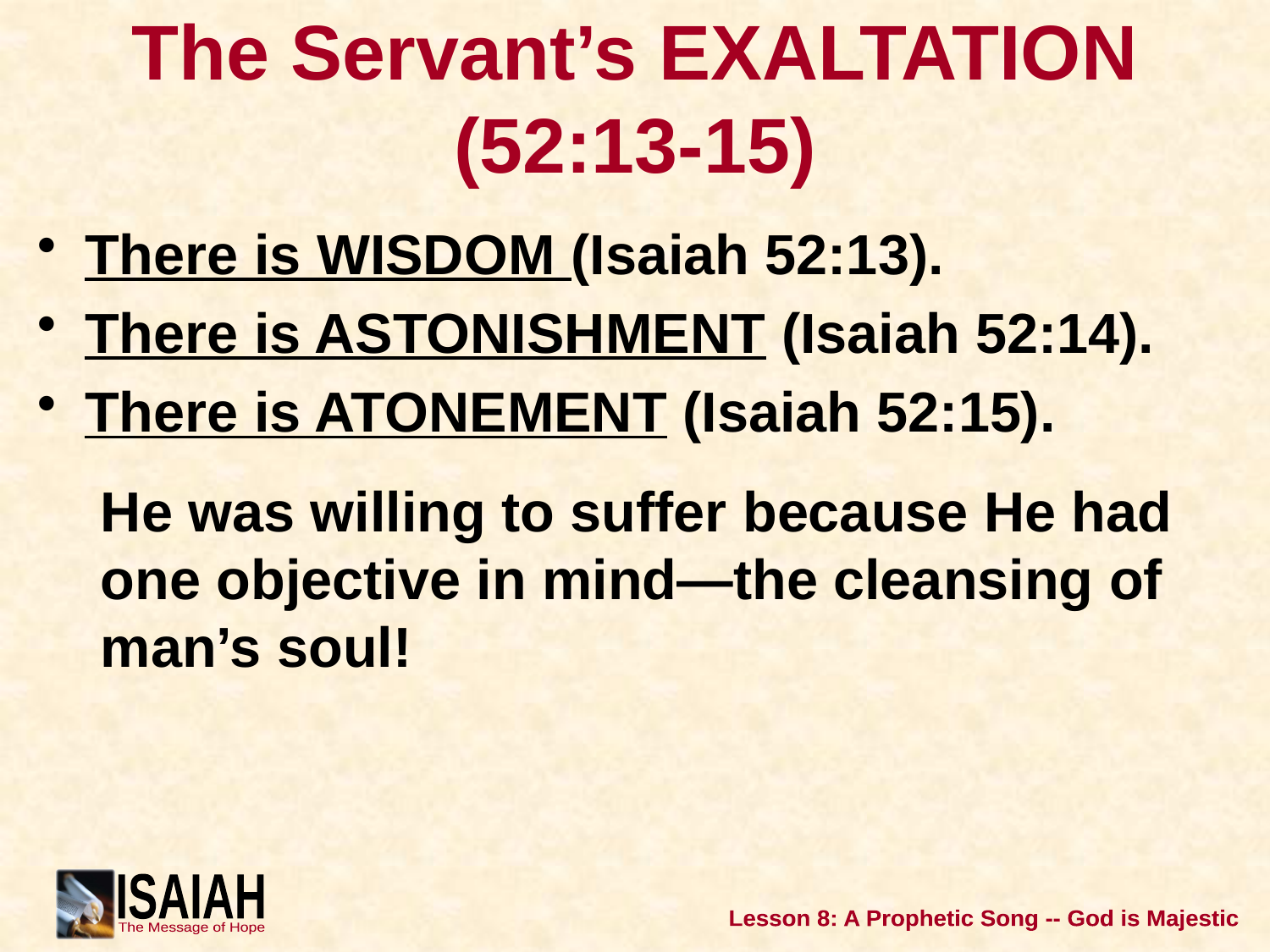

# The Servant’s EXALTATION (52:13-15)
There is WISDOM (Isaiah 52:13).
There is ASTONISHMENT (Isaiah 52:14).
There is ATONEMENT (Isaiah 52:15).
He was willing to suffer because He had one objective in mind—the cleansing of man’s soul!